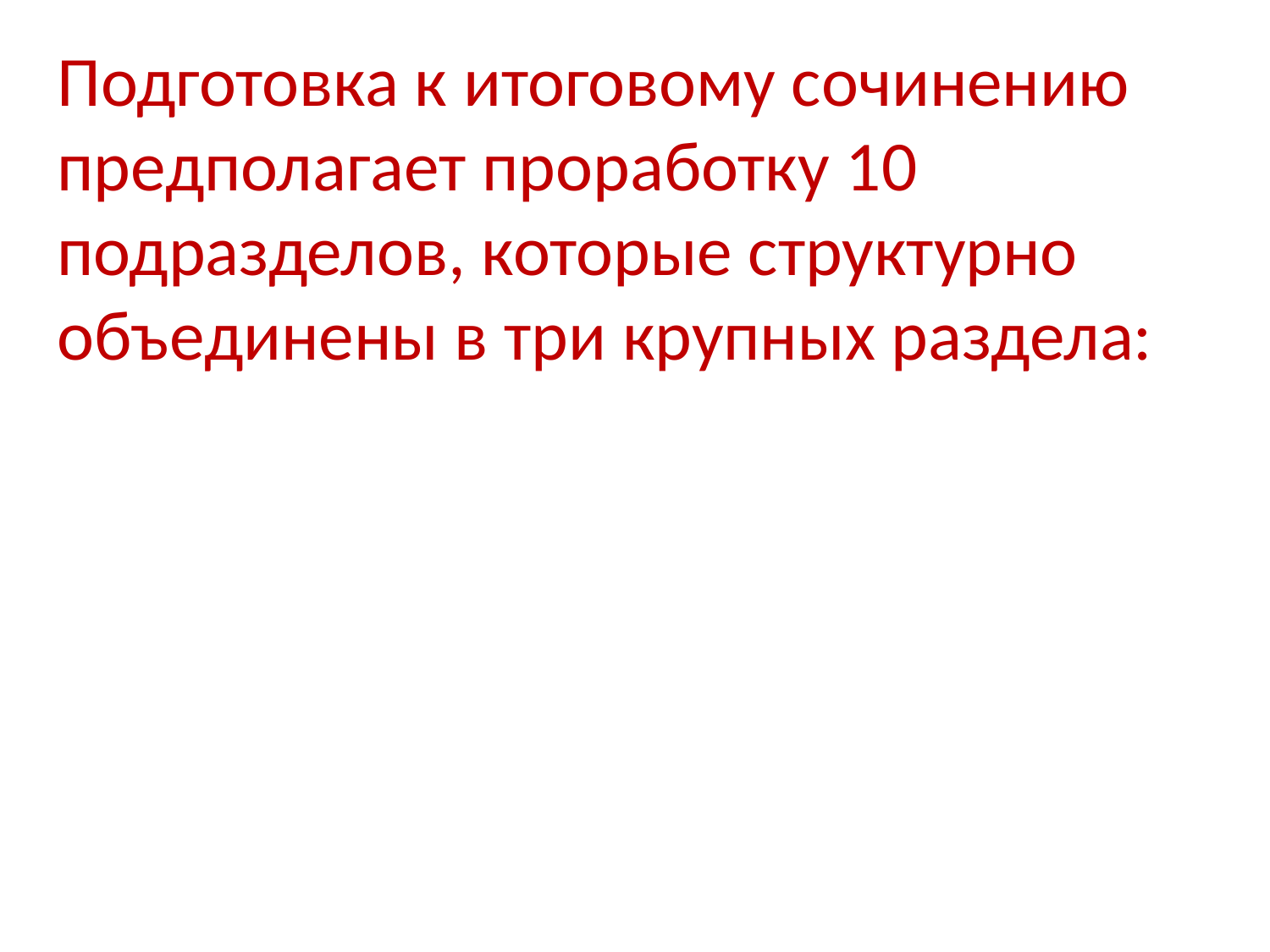

Подготовка к итоговому сочинению предполагает проработку 10 подразделов, которые структурно объединены в три крупных раздела: